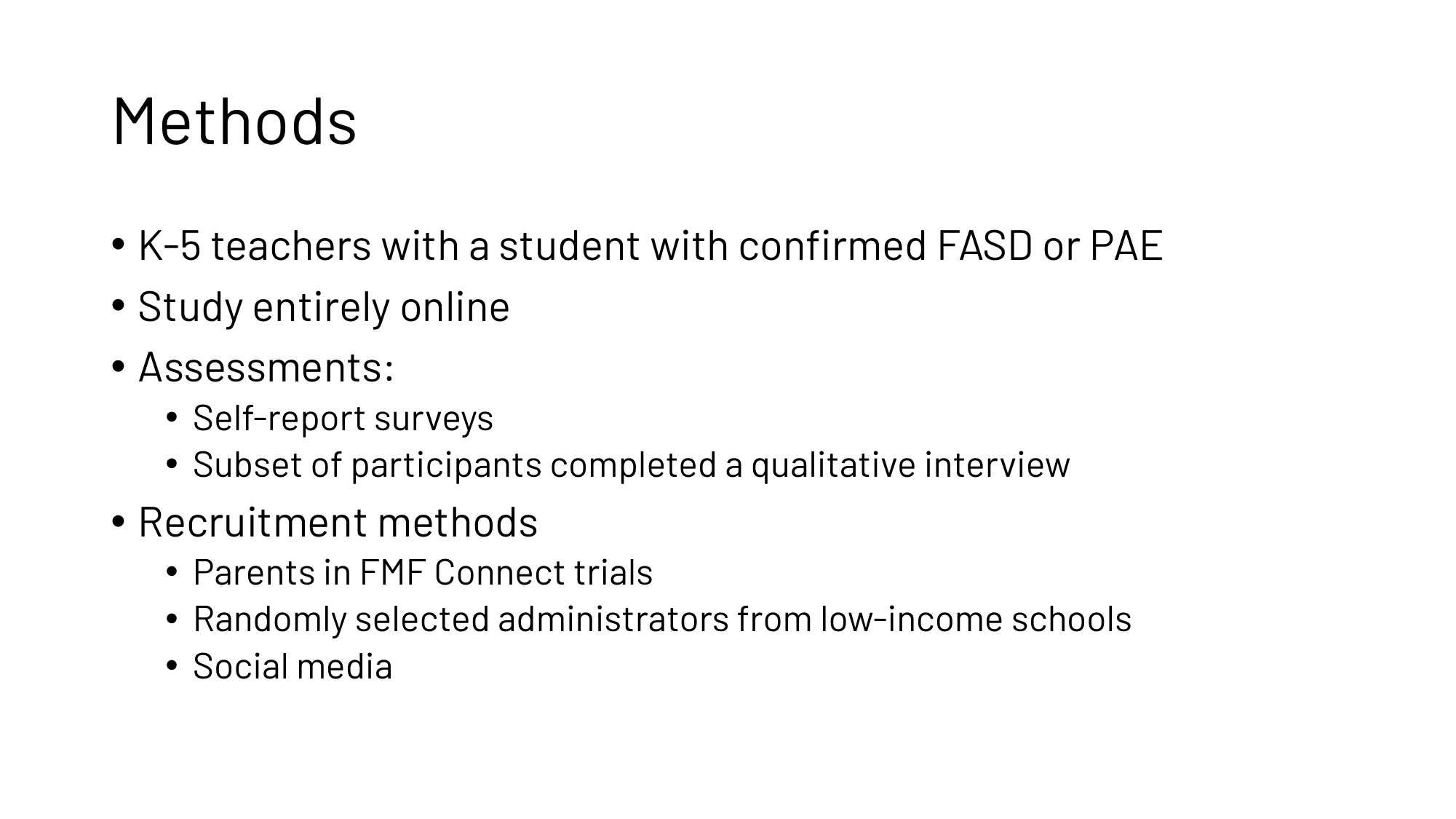

# Methods
K-5 teachers with a student with confirmed FASD or PAE
Study entirely online
Assessments:
Self-report surveys
Subset of participants completed a qualitative interview
Recruitment methods
Parents in FMF Connect trials
Randomly selected administrators from low-income schools
Social media